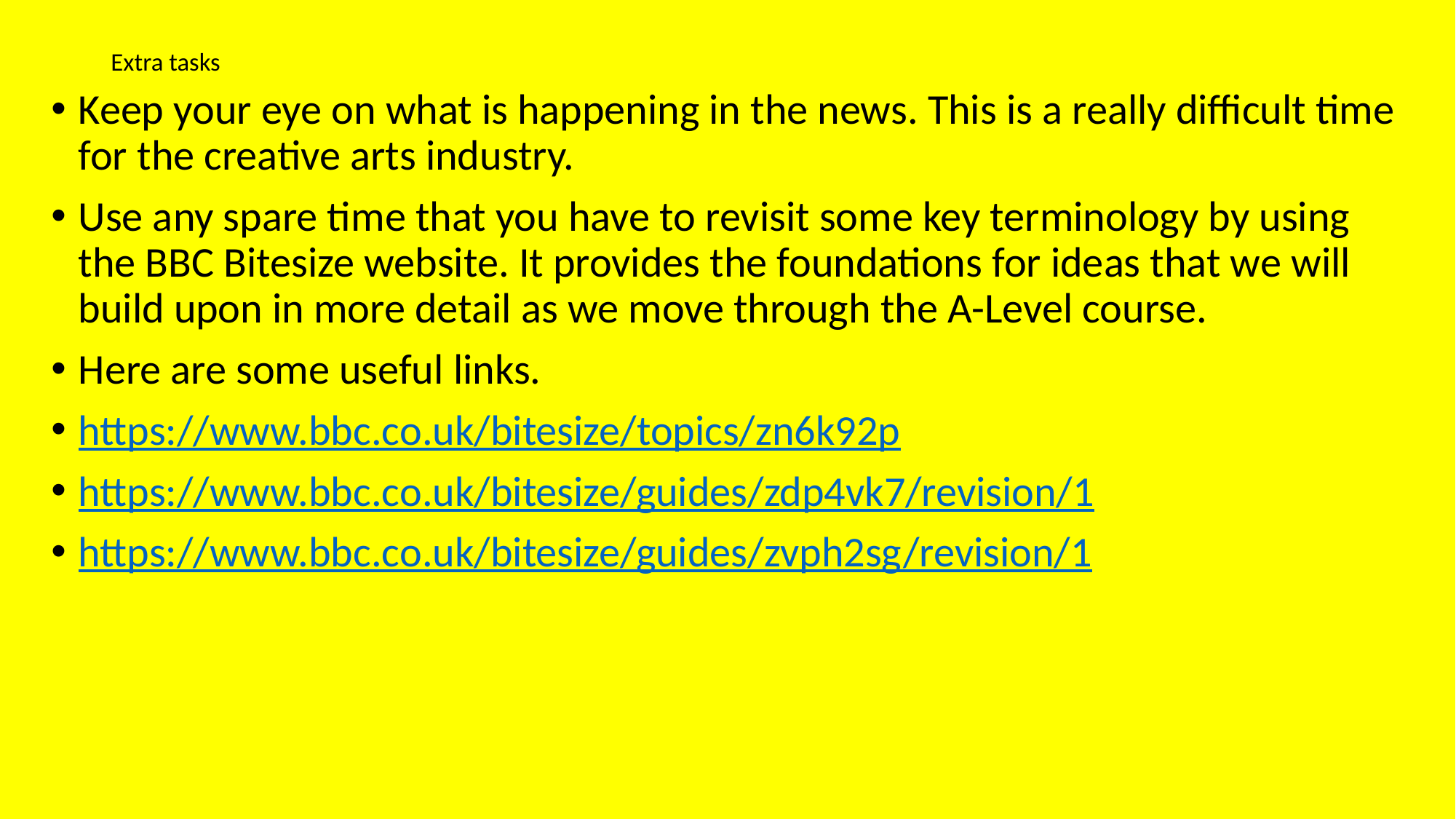

# Extra tasks
Keep your eye on what is happening in the news. This is a really difficult time for the creative arts industry.
Use any spare time that you have to revisit some key terminology by using the BBC Bitesize website. It provides the foundations for ideas that we will build upon in more detail as we move through the A-Level course.
Here are some useful links.
https://www.bbc.co.uk/bitesize/topics/zn6k92p
https://www.bbc.co.uk/bitesize/guides/zdp4vk7/revision/1
https://www.bbc.co.uk/bitesize/guides/zvph2sg/revision/1